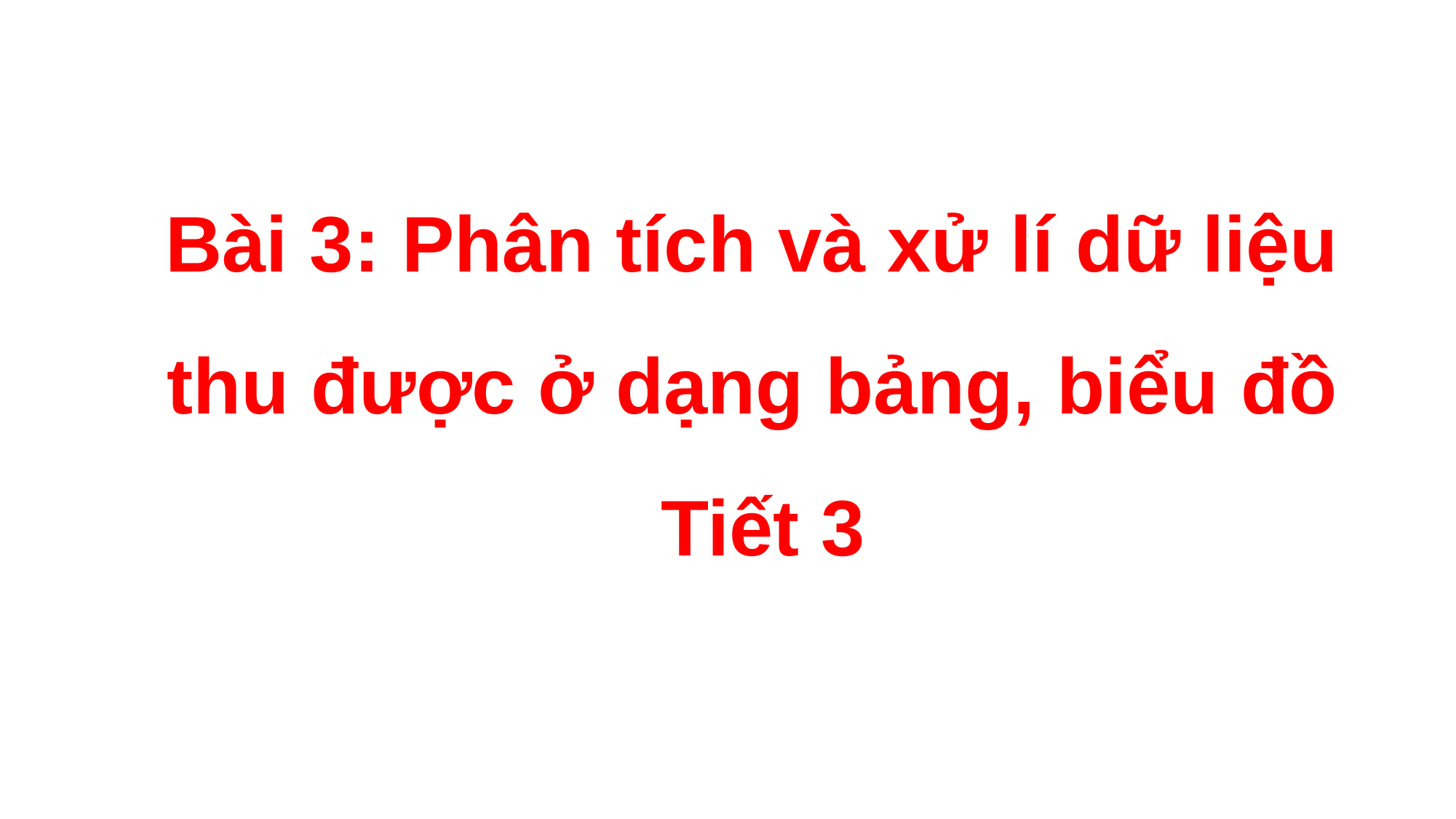

Bài 3: Phân tích và xử lí dữ liệu
thu được ở dạng bảng, biểu đồ
Tiết 3